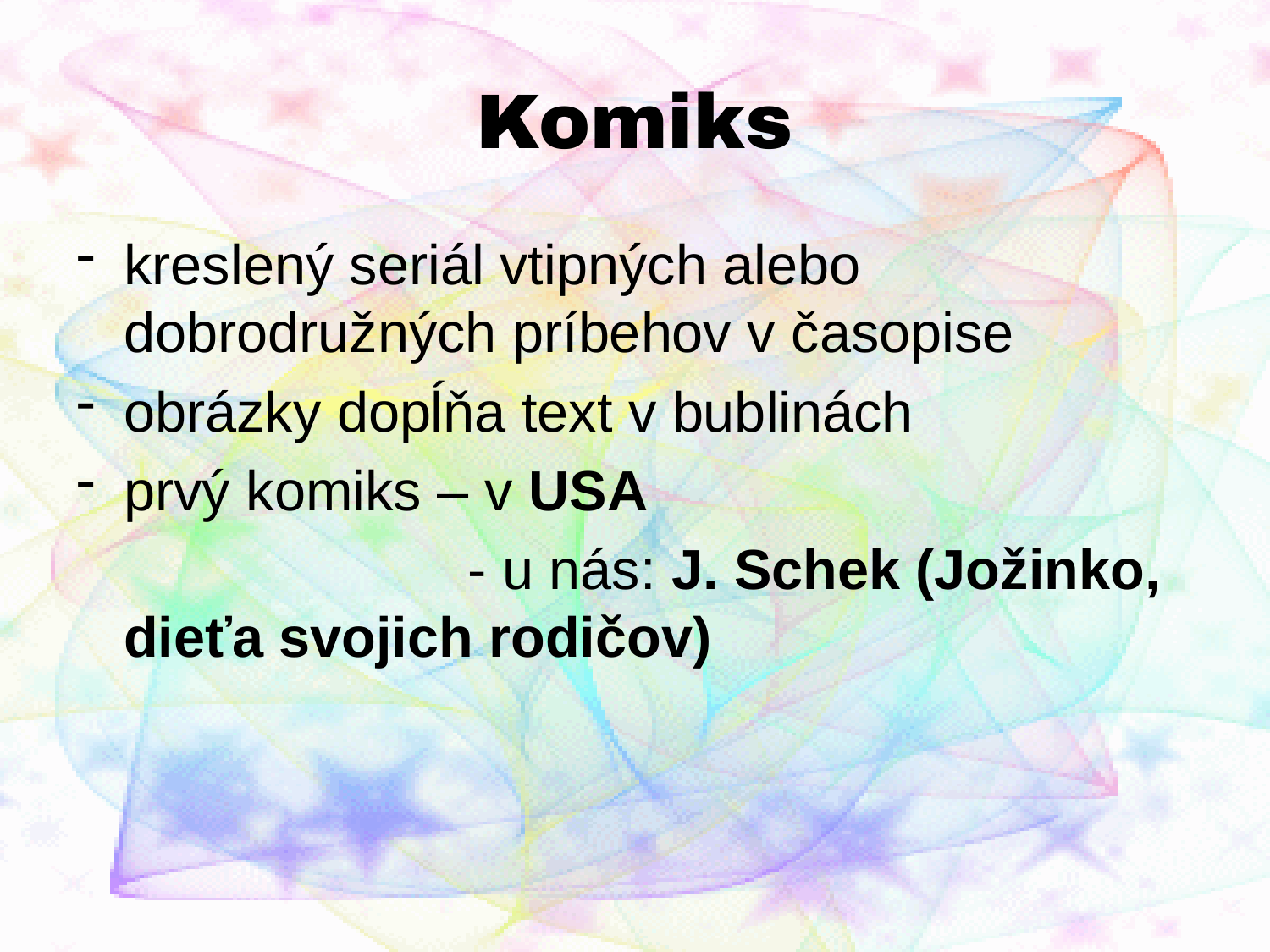

# Komiks
kreslený seriál vtipných alebo dobrodružných príbehov v časopise
obrázky dopĺňa text v bublinách
prvý komiks – v USA
                         - u nás: J. Schek (Jožinko, dieťa svojich rodičov)